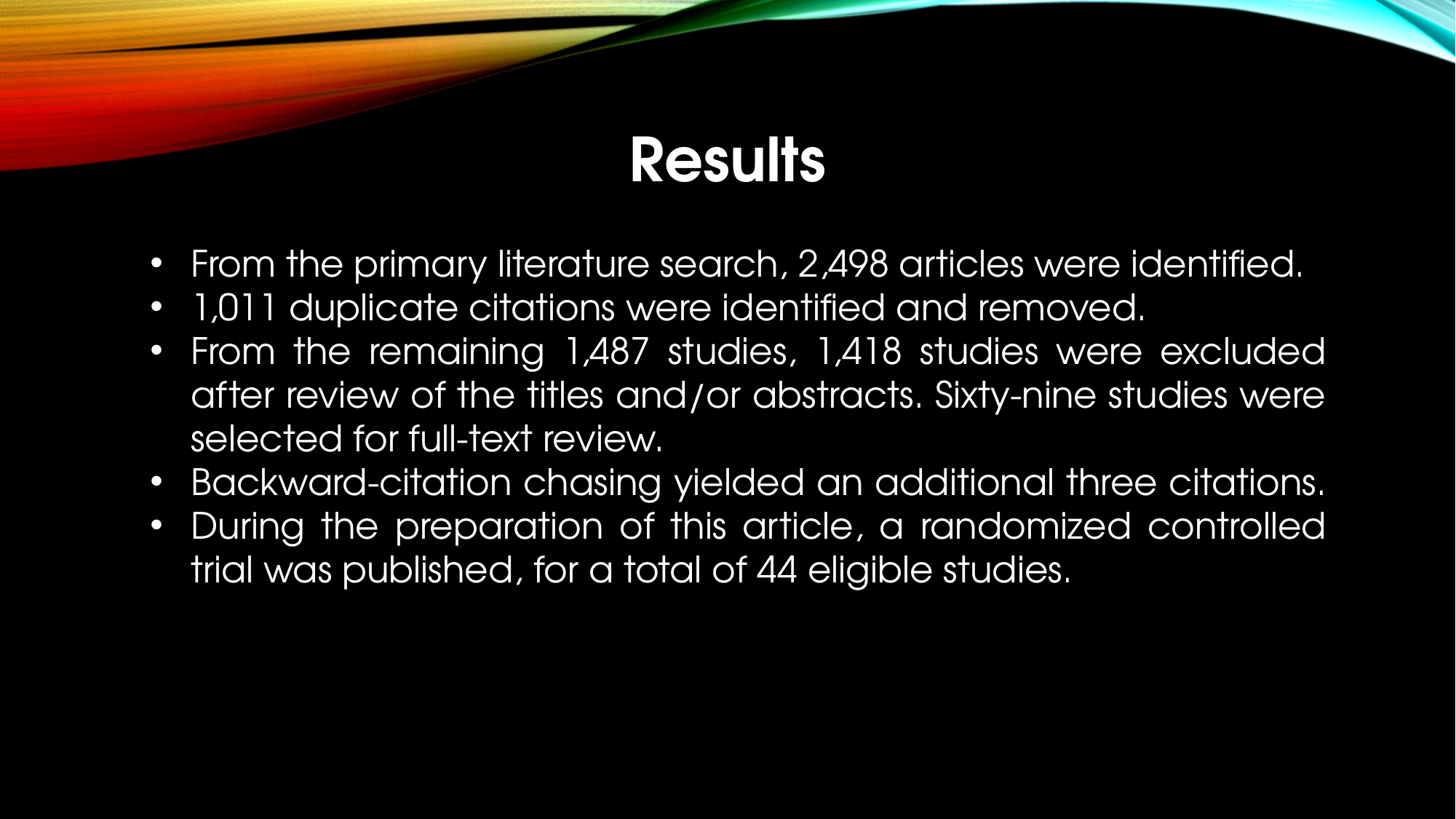

# Results
From the primary literature search, 2,498 articles were identified.
1,011 duplicate citations were identified and removed.
From the remaining 1,487 studies, 1,418 studies were excluded after review of the titles and/or abstracts. Sixty-nine studies were selected for full-text review.
Backward-citation chasing yielded an additional three citations.
During the preparation of this article, a randomized controlled trial was published, for a total of 44 eligible studies.